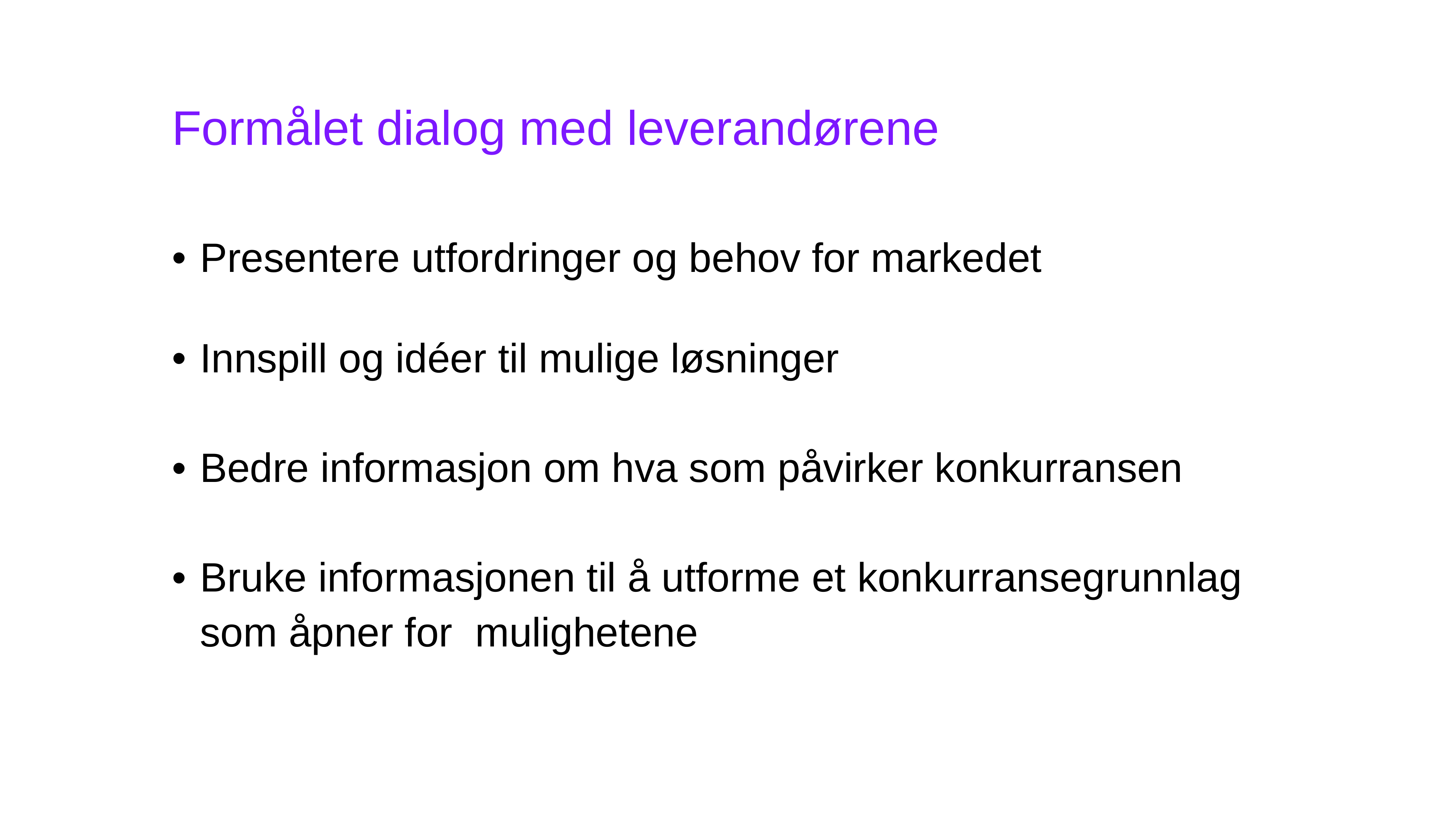

# Formålet dialog med leverandørene
Presentere utfordringer og behov for markedet
Innspill og idéer til mulige løsninger

Bedre informasjon om hva som påvirker konkurransen
Bruke informasjonen til å utforme et konkurransegrunnlag som åpner for  mulighetene